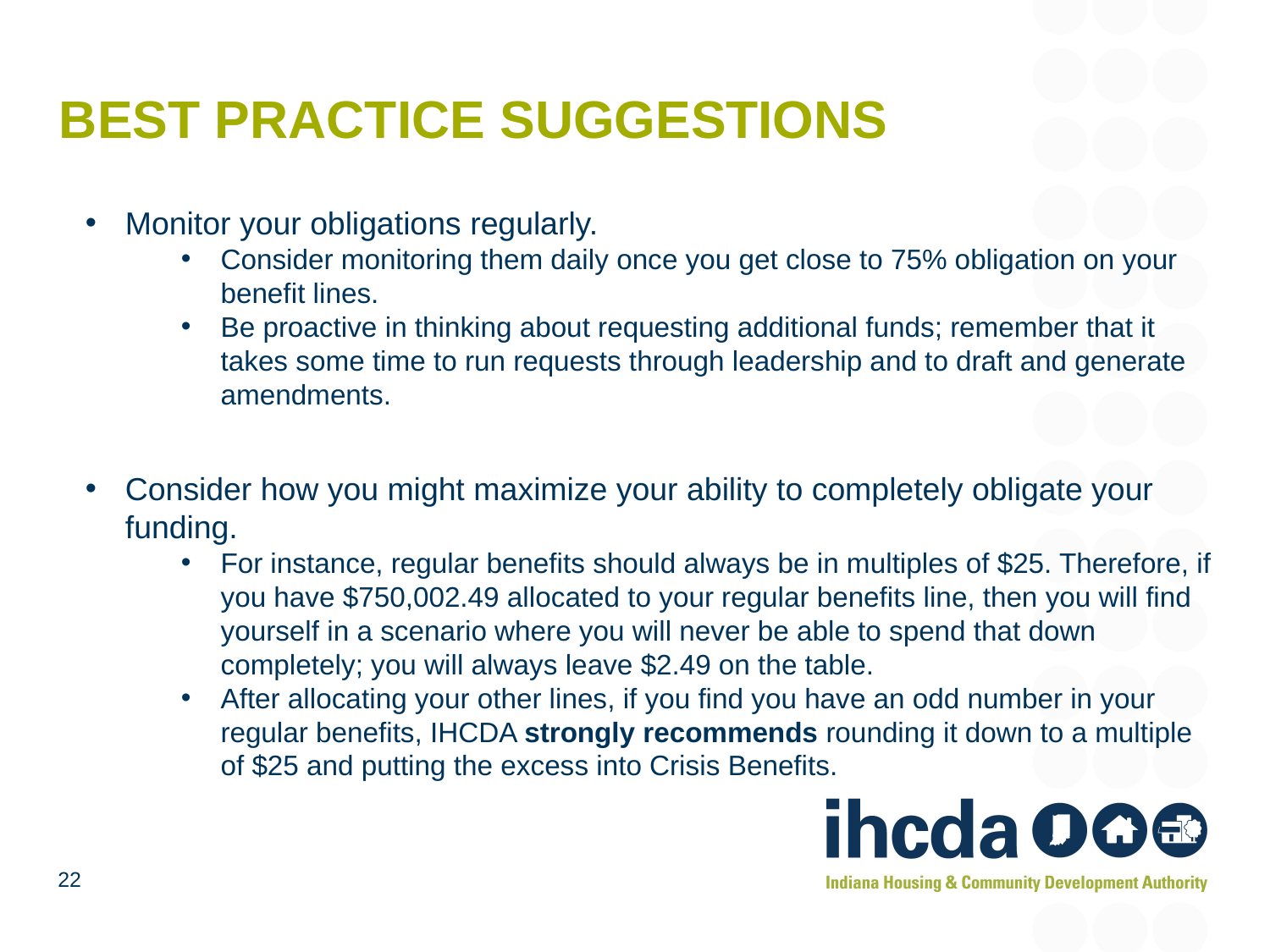

# BEST PRACTICE Suggestions
Monitor your obligations regularly.
Consider monitoring them daily once you get close to 75% obligation on your benefit lines.
Be proactive in thinking about requesting additional funds; remember that it takes some time to run requests through leadership and to draft and generate amendments.

Consider how you might maximize your ability to completely obligate your funding.
For instance, regular benefits should always be in multiples of $25. Therefore, if you have $750,002.49 allocated to your regular benefits line, then you will find yourself in a scenario where you will never be able to spend that down completely; you will always leave $2.49 on the table.
After allocating your other lines, if you find you have an odd number in your regular benefits, IHCDA strongly recommends rounding it down to a multiple of $25 and putting the excess into Crisis Benefits.

22